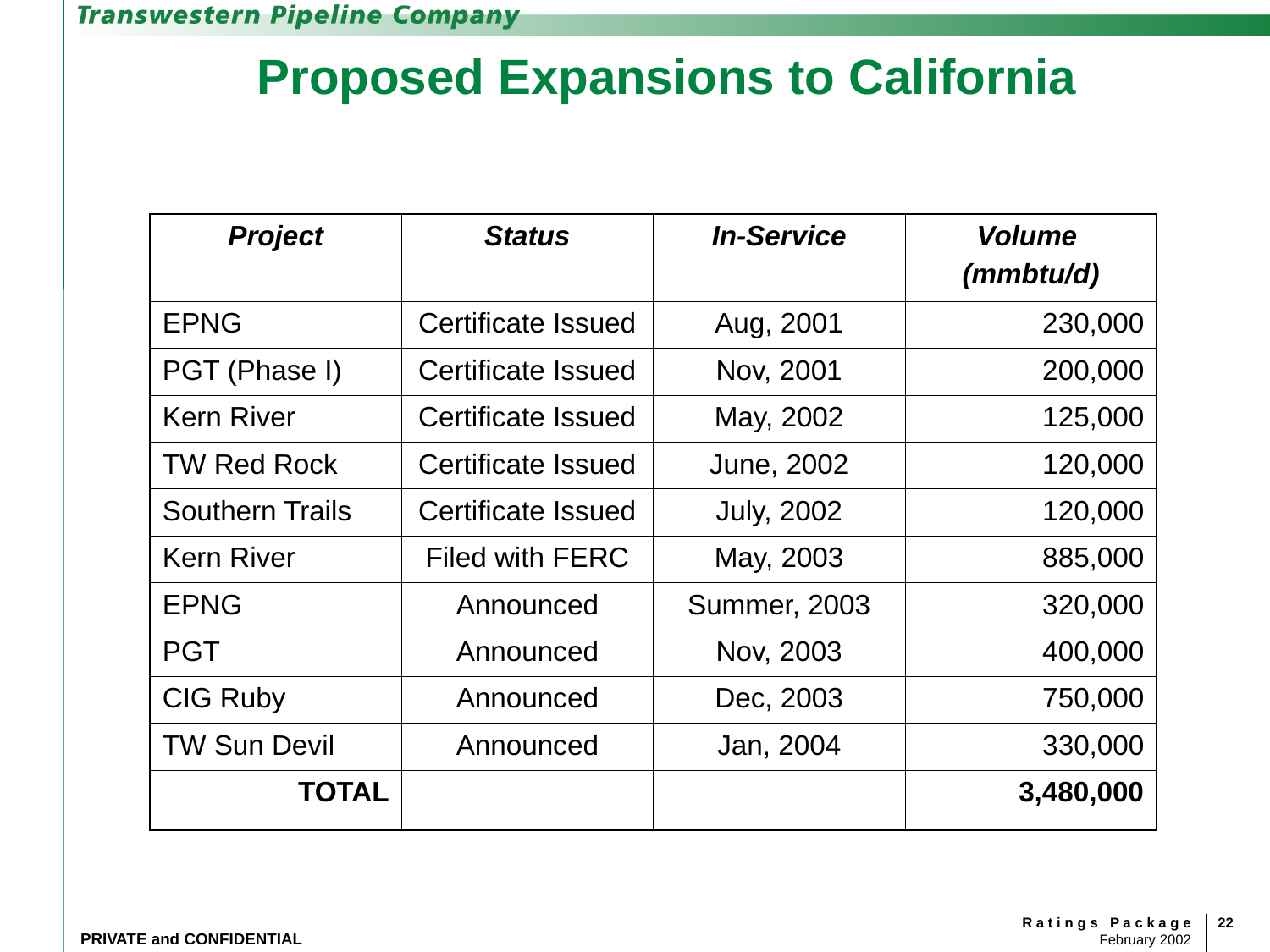

# Proposed Expansions to California
| Project | Status | In-Service | Volume (mmbtu/d) |
| --- | --- | --- | --- |
| EPNG | Certificate Issued | Aug, 2001 | 230,000 |
| PGT (Phase I) | Certificate Issued | Nov, 2001 | 200,000 |
| Kern River | Certificate Issued | May, 2002 | 125,000 |
| TW Red Rock | Certificate Issued | June, 2002 | 120,000 |
| Southern Trails | Certificate Issued | July, 2002 | 120,000 |
| Kern River | Filed with FERC | May, 2003 | 885,000 |
| EPNG | Announced | Summer, 2003 | 320,000 |
| PGT | Announced | Nov, 2003 | 400,000 |
| CIG Ruby | Announced | Dec, 2003 | 750,000 |
| TW Sun Devil | Announced | Jan, 2004 | 330,000 |
| TOTAL |  |  | 3,480,000 |
22